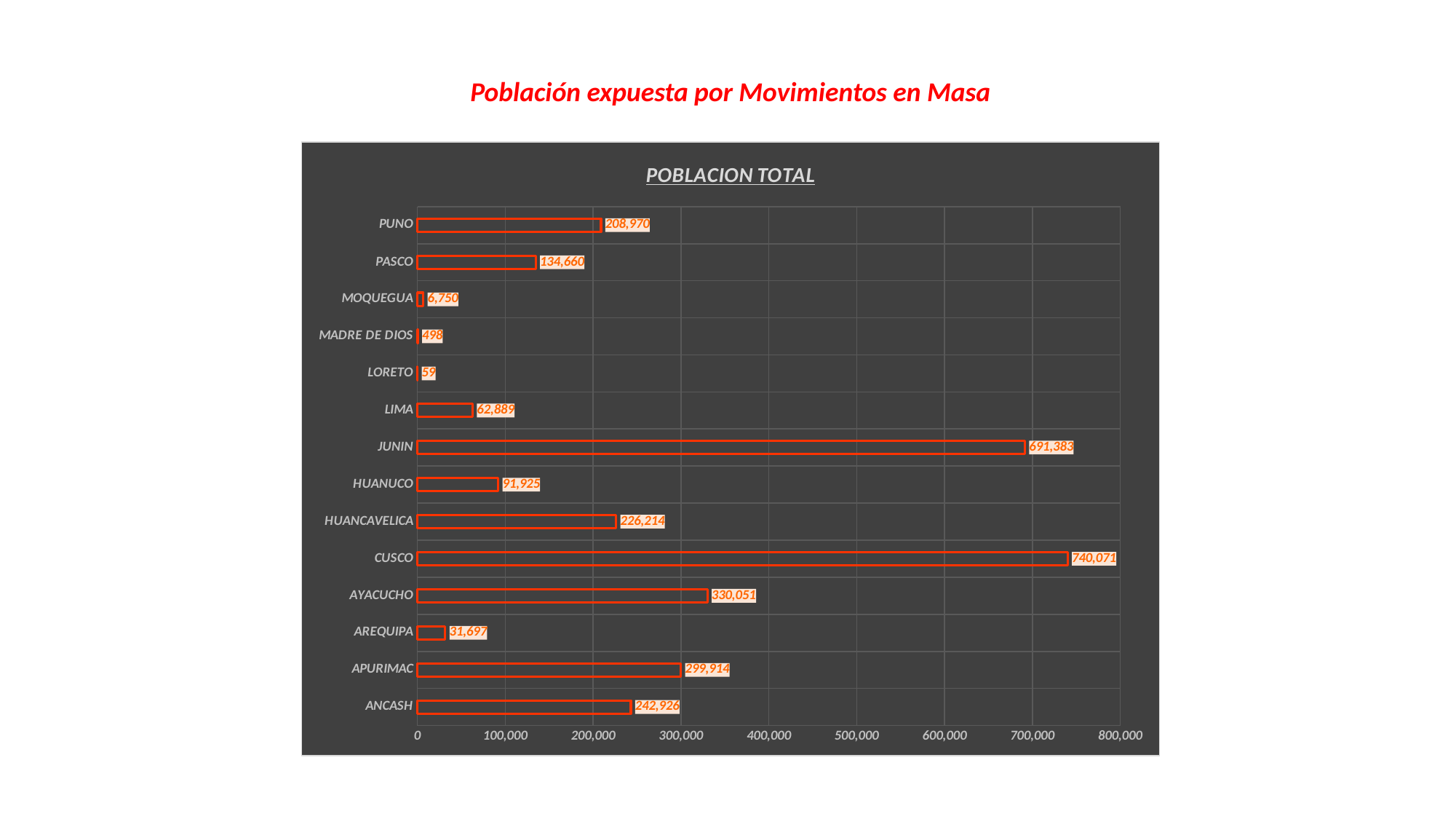

Población expuesta por Movimientos en Masa

### Chart: POBLACION TOTAL

| Category | POBLACION TOTAL |
|---|---|
| ANCASH | 242926.0 |
| APURIMAC | 299914.0 |
| AREQUIPA | 31697.0 |
| AYACUCHO | 330051.0 |
| CUSCO | 740071.0 |
| HUANCAVELICA | 226214.0 |
| HUANUCO | 91925.0 |
| JUNIN | 691383.0 |
| LIMA | 62889.0 |
| LORETO | 59.0 |
| MADRE DE DIOS | 498.0 |
| MOQUEGUA | 6750.0 |
| PASCO | 134660.0 |
| PUNO | 208970.0 |